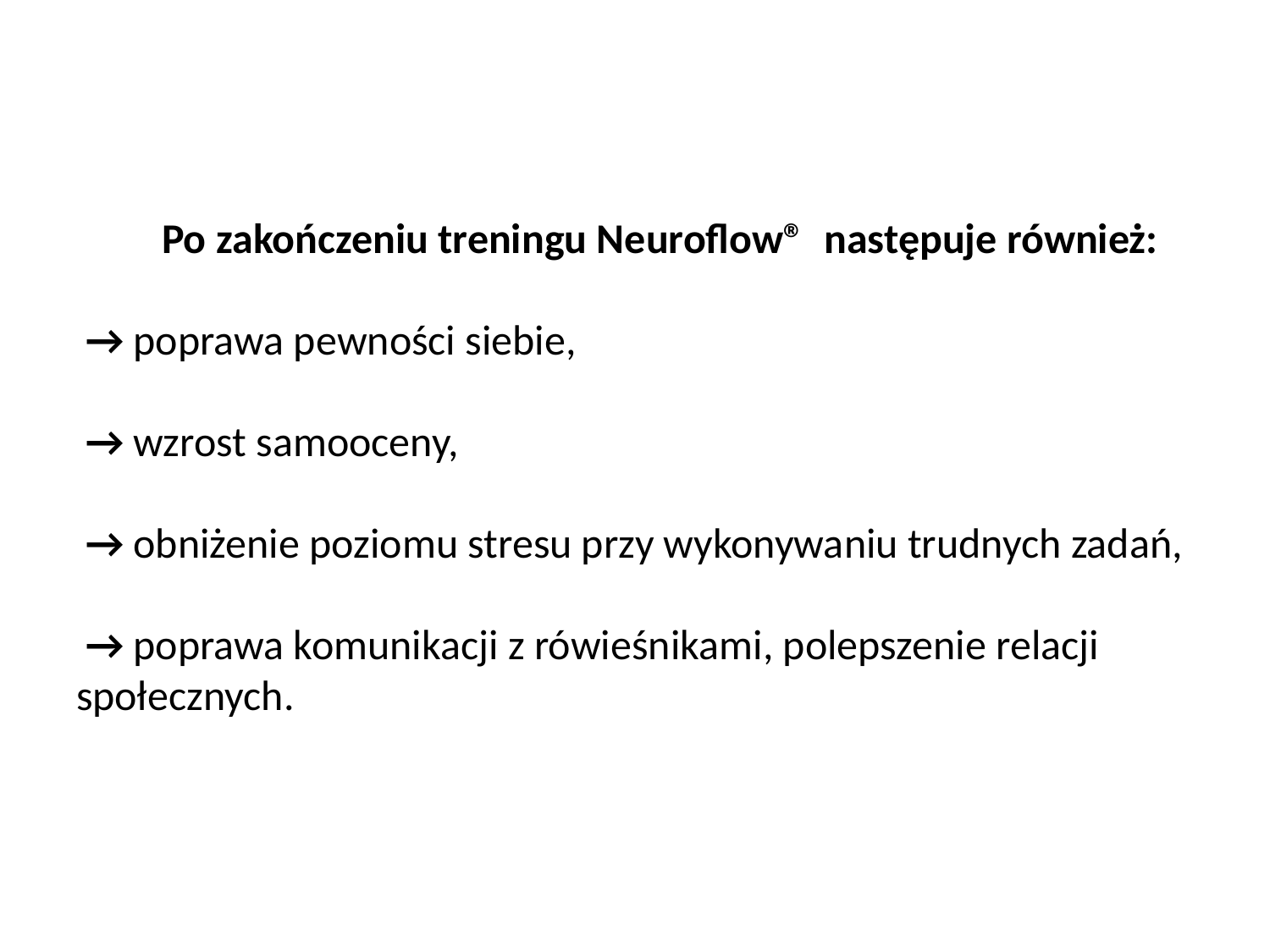

# Po zakończeniu treningu Neuroflow®  następuje również: → poprawa pewności siebie, → wzrost samooceny, → obniżenie poziomu stresu przy wykonywaniu trudnych zadań, → poprawa komunikacji z rówieśnikami, polepszenie relacji społecznych.